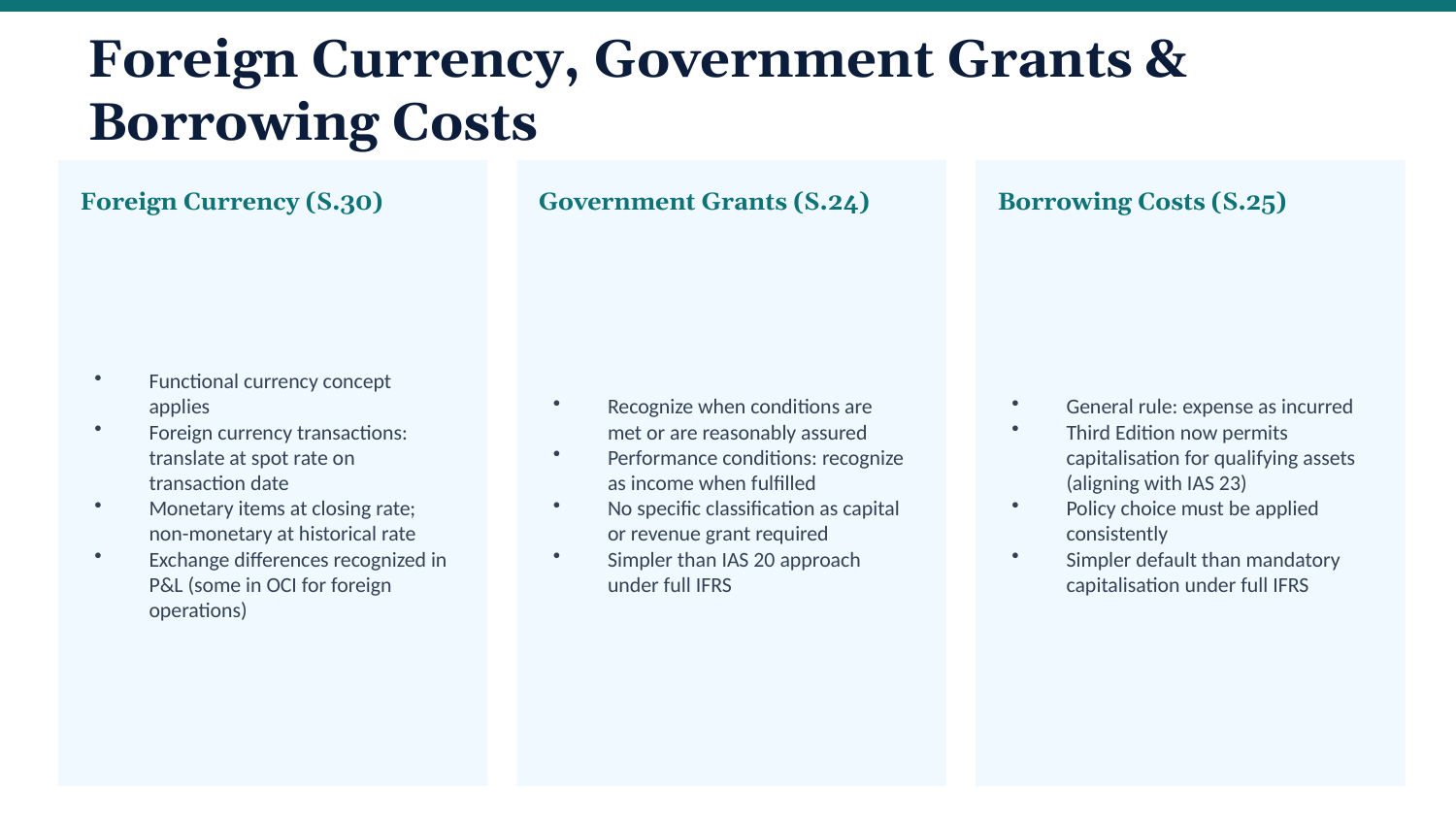

Foreign Currency, Government Grants & Borrowing Costs

Foreign Currency (S.30)
Government Grants (S.24)
Borrowing Costs (S.25)
Functional currency concept applies
Foreign currency transactions: translate at spot rate on transaction date
Monetary items at closing rate; non-monetary at historical rate
Exchange differences recognized in P&L (some in OCI for foreign operations)
Recognize when conditions are met or are reasonably assured
Performance conditions: recognize as income when fulfilled
No specific classification as capital or revenue grant required
Simpler than IAS 20 approach under full IFRS
General rule: expense as incurred
Third Edition now permits capitalisation for qualifying assets (aligning with IAS 23)
Policy choice must be applied consistently
Simpler default than mandatory capitalisation under full IFRS